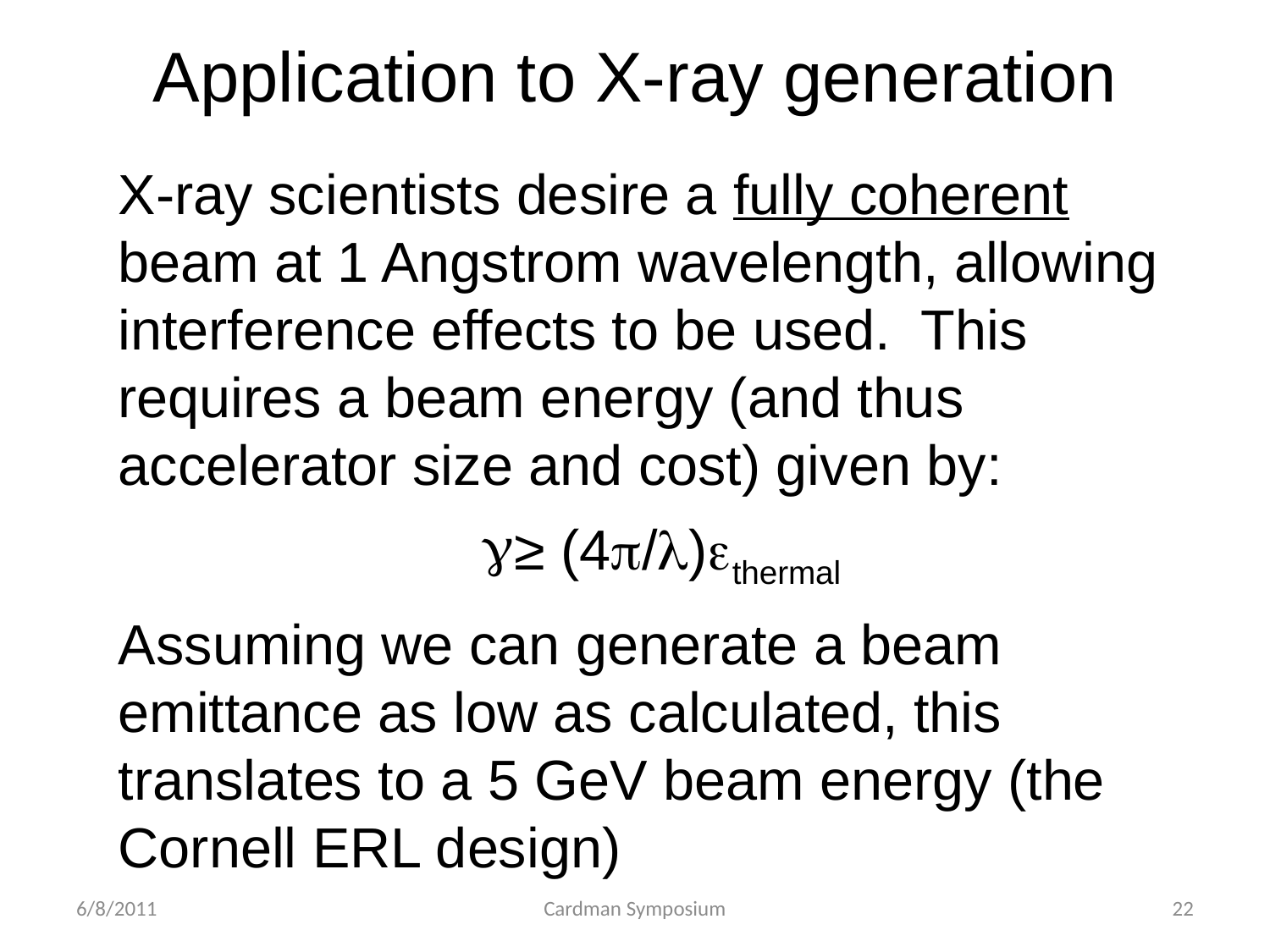

# Application to X-ray generation
X-ray scientists desire a fully coherent beam at 1 Angstrom wavelength, allowing interference effects to be used.  This requires a beam energy (and thus accelerator size and cost) given by:

≥ (4π/λ)εthermal

Assuming we can generate a beam emittance as low as calculated, this translates to a 5 GeV beam energy (the Cornell ERL design)

6/8/2011
Cardman Symposium
22